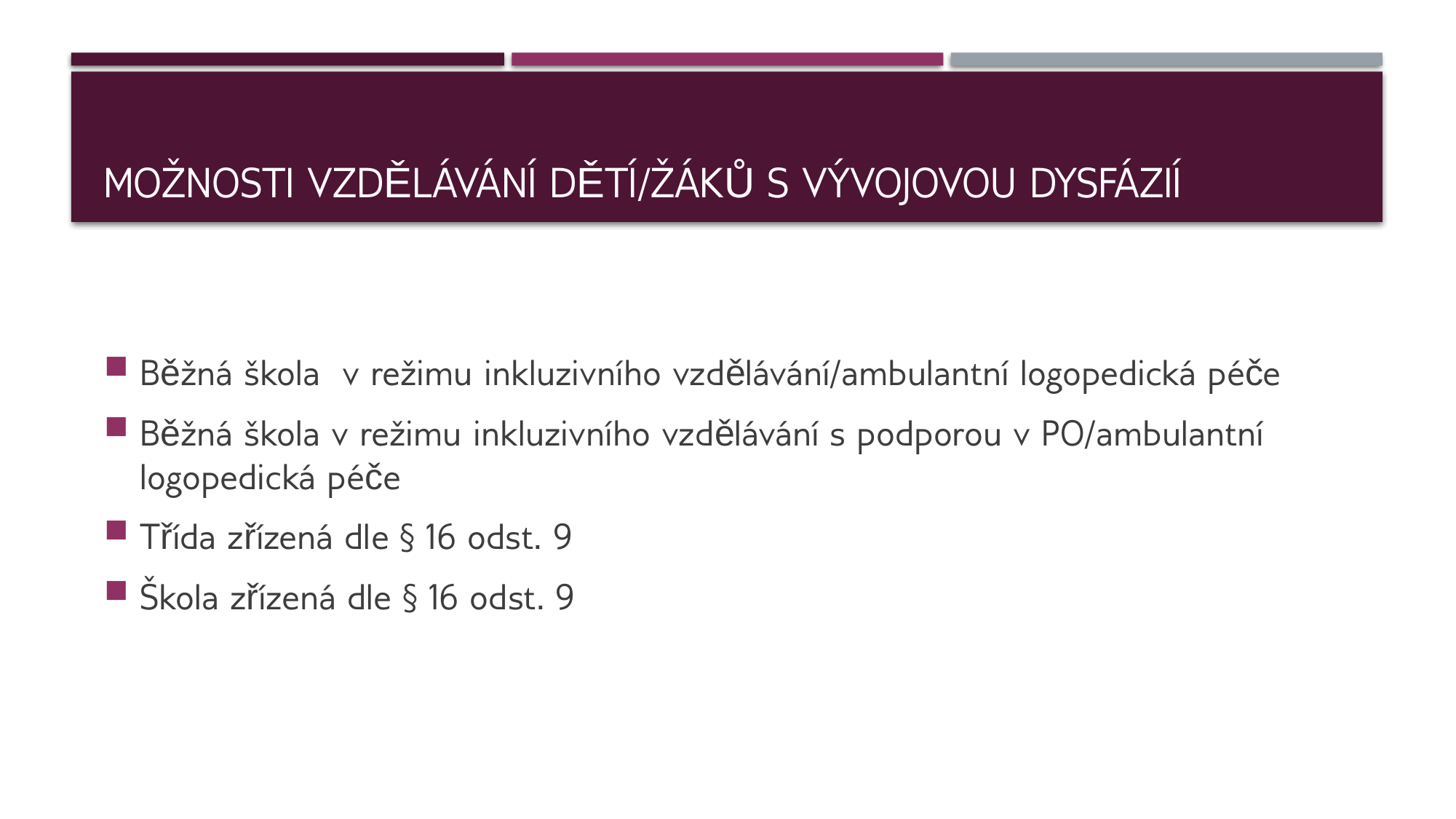

# Možnosti vzdělávání dětí/žáků s vývojovou dysfázií
Běžná škola  v režimu inkluzivního vzdělávání/ambulantní logopedická péče
Běžná škola v režimu inkluzivního vzdělávání s podporou v PO/ambulantní logopedická péče
Třída zřízená dle § 16 odst. 9
Škola zřízená dle § 16 odst. 9